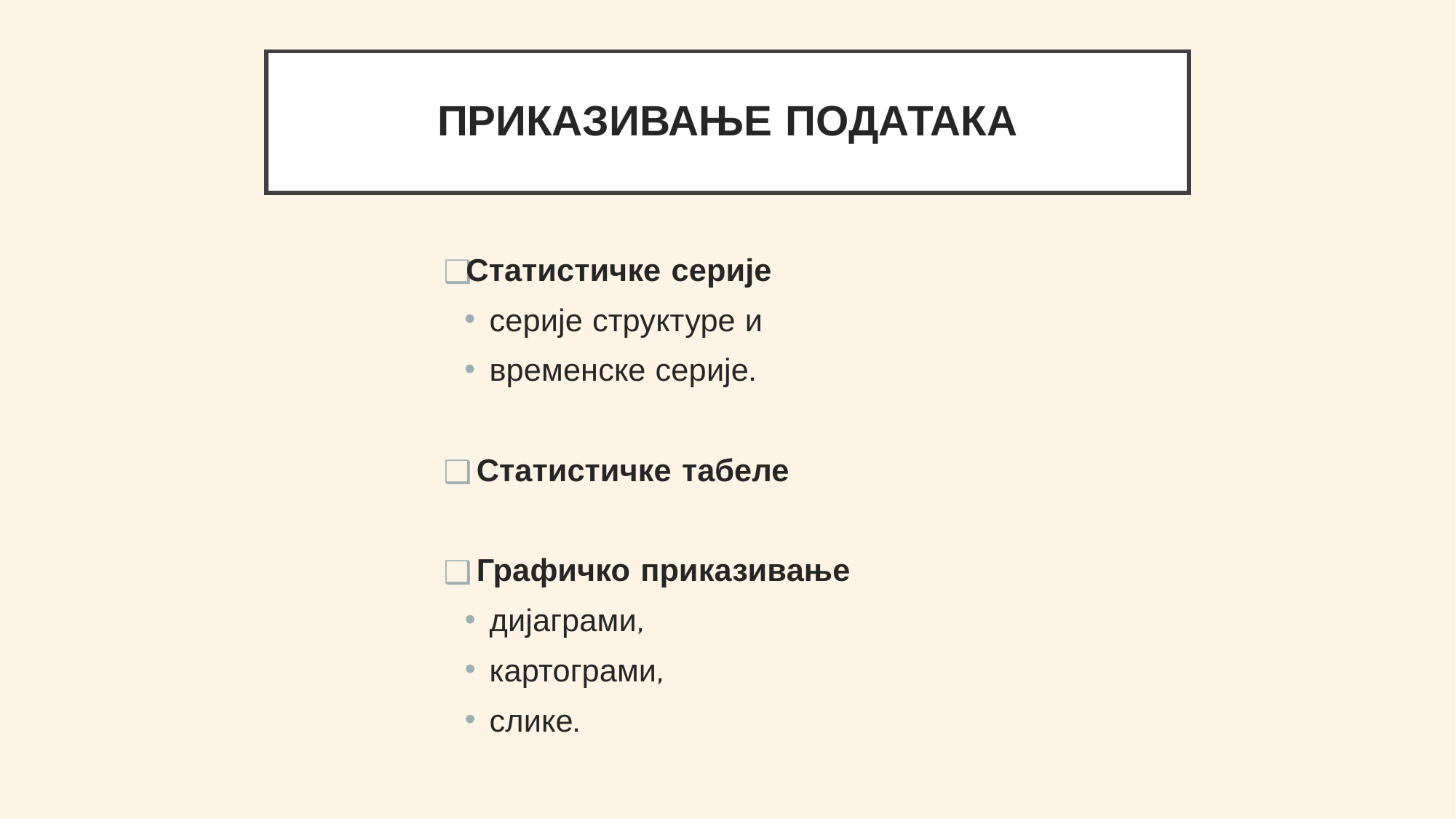

# ПРИКАЗИВАЊЕ ПОДАТАКА
Статистичке серије
серије структуре и
временске серије.

 Статистичке табеле

 Графичко приказивање
дијаграми,
картограми,
слике.